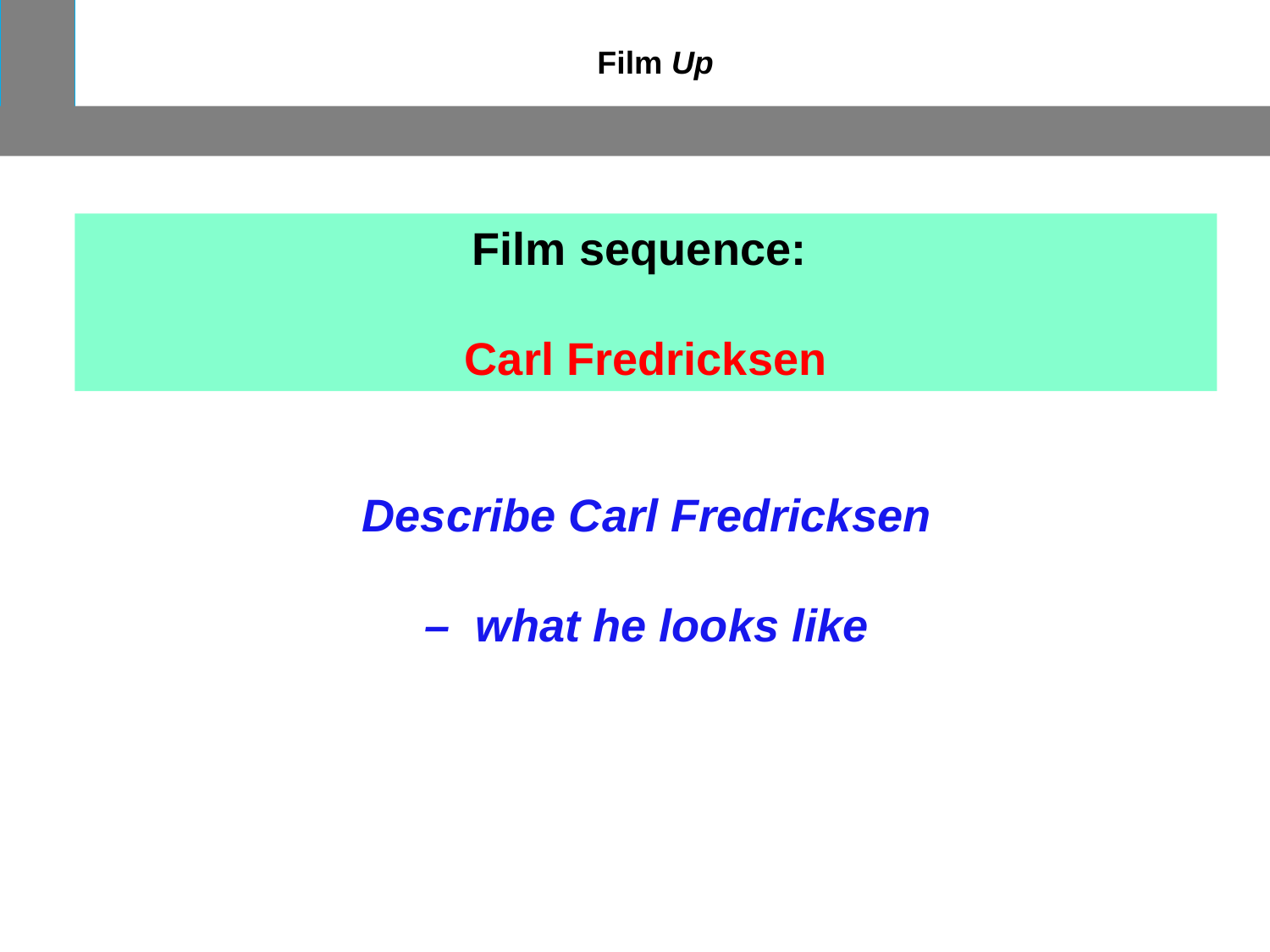

Film Up

Film sequence:

Carl Fredricksen
Describe Carl Fredricksen

–  what he looks like